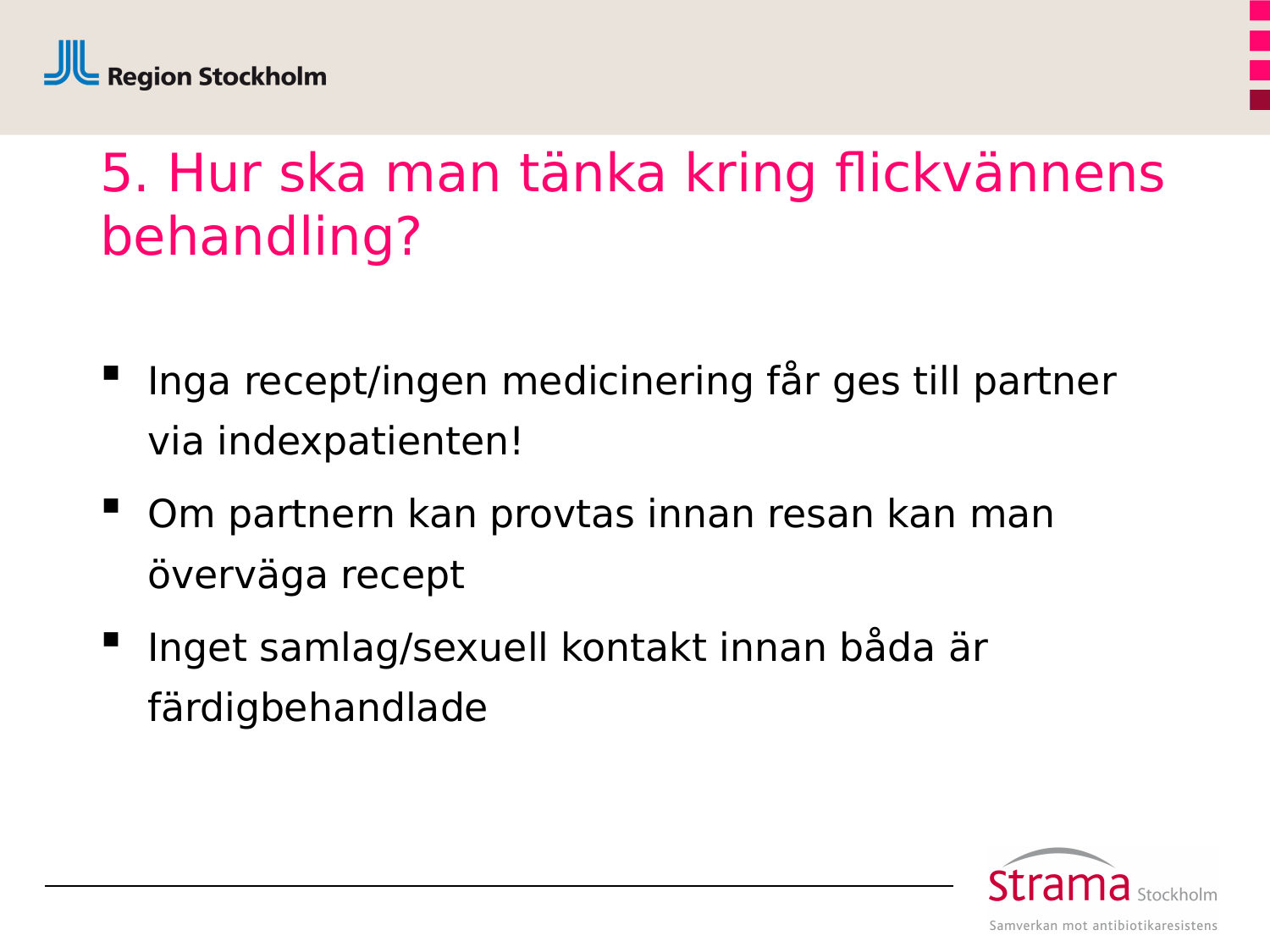

# 5. Hur ska man tänka kring flickvännens behandling?
Inga recept/ingen medicinering får ges till partner via indexpatienten!
Om partnern kan provtas innan resan kan man överväga recept
Inget samlag/sexuell kontakt innan båda är färdigbehandlade